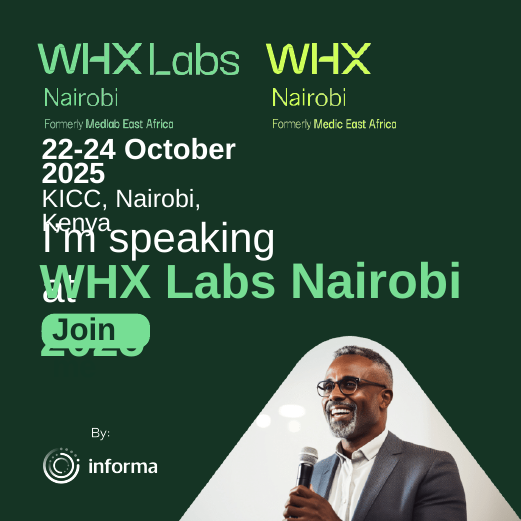

I’m speaking at
WHX Labs Nairobi 2025
Join me